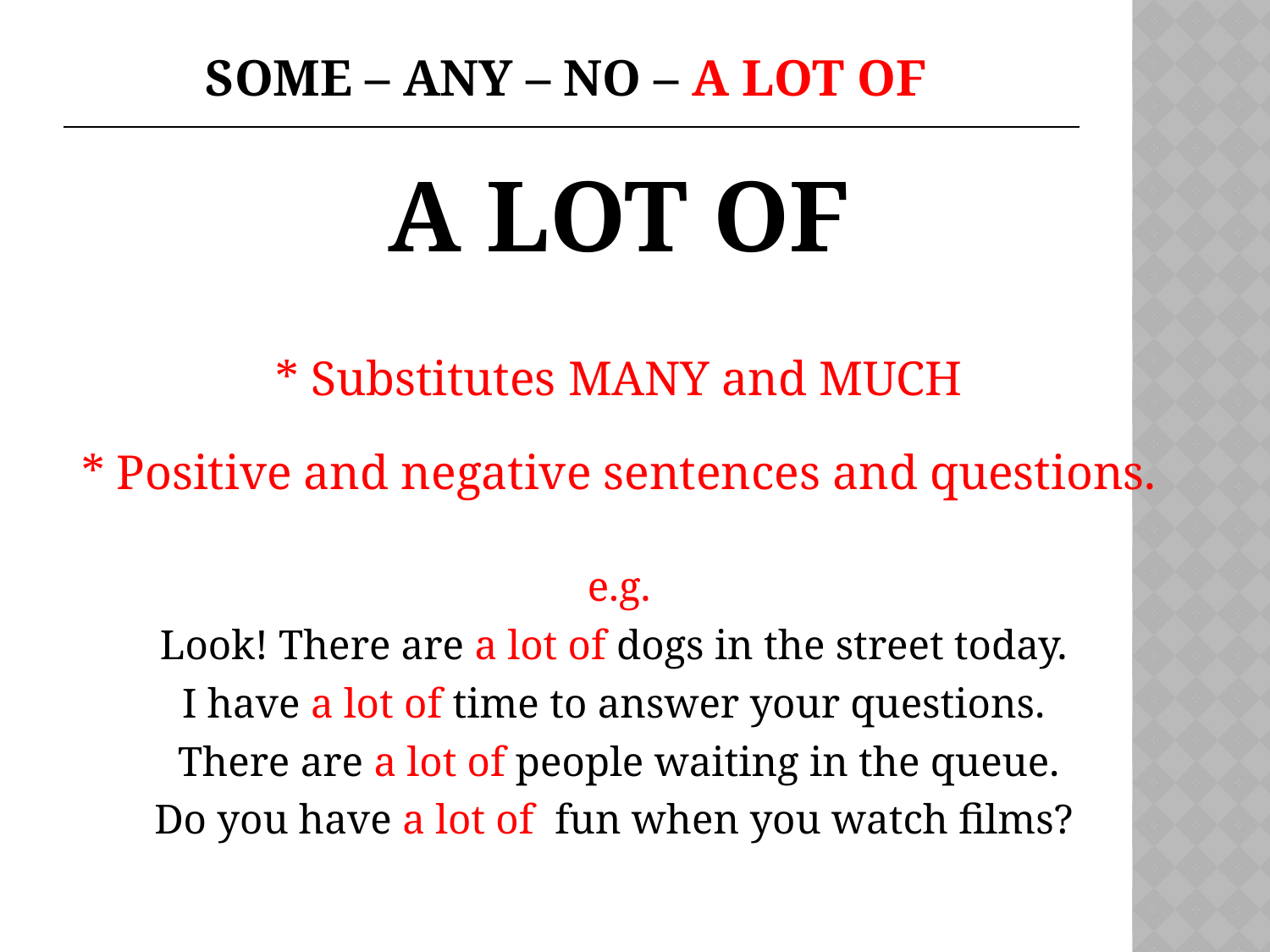

# SOME – ANY – NO – A LOT OF
A LOT OF

* Substitutes MANY and MUCH
* Positive and negative sentences and questions.

e.g.
Look! There are a lot of dogs in the street today.
I have a lot of time to answer your questions.
There are a lot of people waiting in the queue.
Do you have a lot of  fun when you watch films?